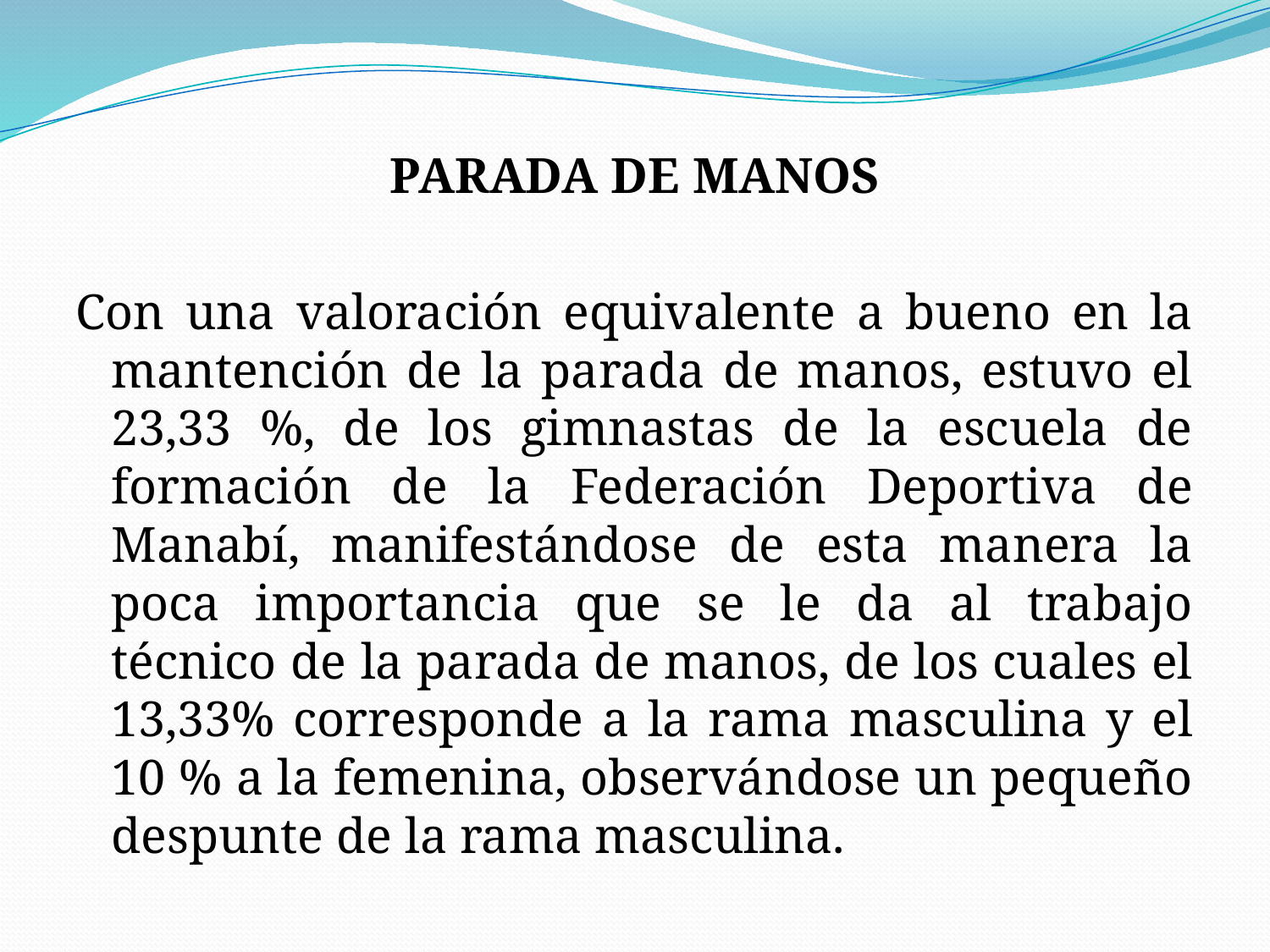

PARADA DE MANOS

Con una valoración equivalente a bueno en la mantención de la parada de manos, estuvo el 23,33 %, de los gimnastas de la escuela de formación de la Federación Deportiva de Manabí, manifestándose de esta manera la poca importancia que se le da al trabajo técnico de la parada de manos, de los cuales el 13,33% corresponde a la rama masculina y el 10 % a la femenina, observándose un pequeño despunte de la rama masculina.